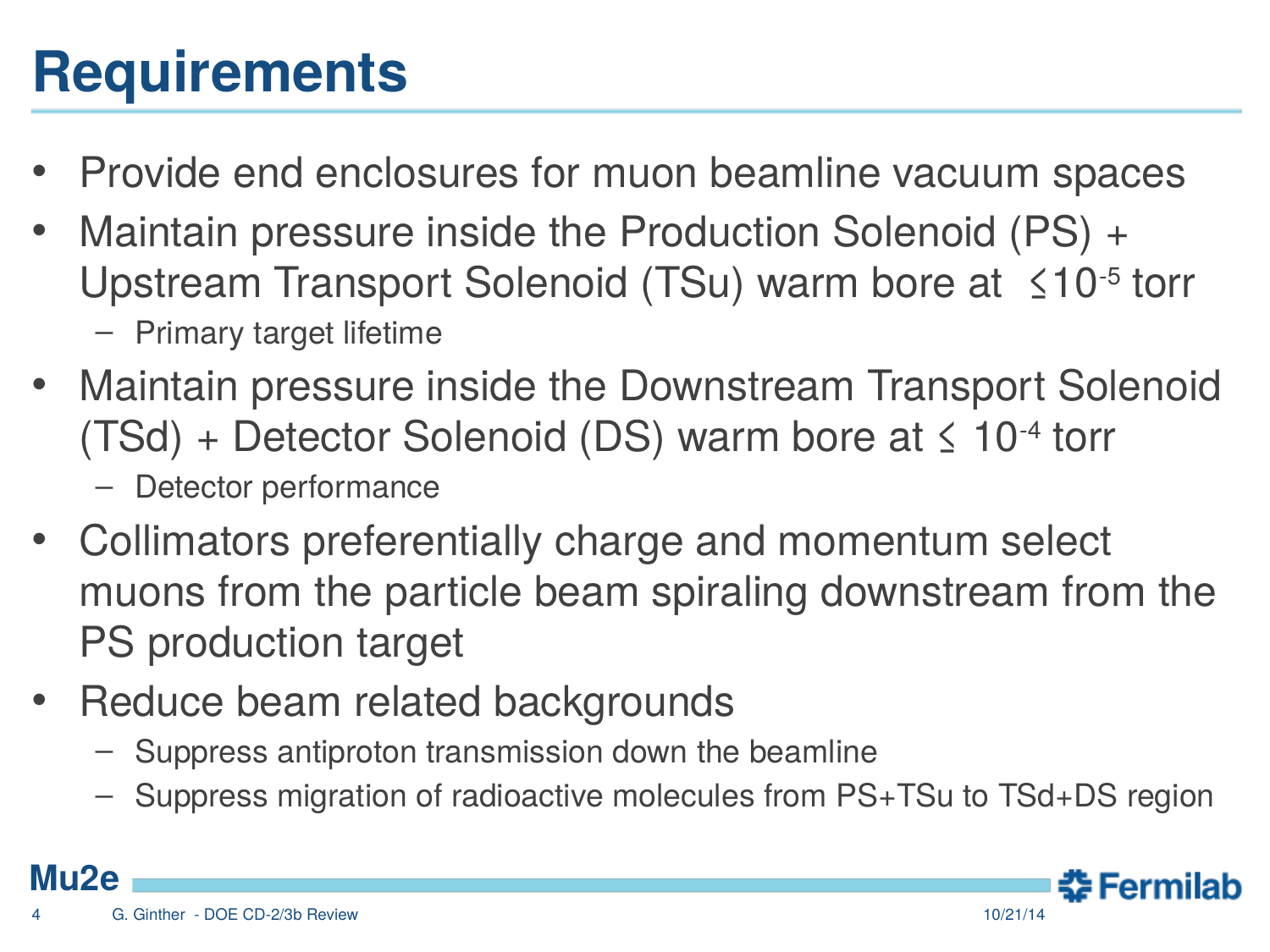

# Requirements
Provide end enclosures for muon beamline vacuum spaces
Maintain pressure inside the Production Solenoid (PS) + Upstream Transport Solenoid (TSu) warm bore at  ≤10-5 torr
Primary target lifetime
Maintain pressure inside the Downstream Transport Solenoid (TSd) + Detector Solenoid (DS) warm bore at ≤ 10-4 torr
Detector performance
Collimators preferentially charge and momentum select muons from the particle beam spiraling downstream from the PS production target
Reduce beam related backgrounds
Suppress antiproton transmission down the beamline
Suppress migration of radioactive molecules from PS+TSu to TSd+DS region

4
G. Ginther  - DOE CD-2/3b Review
10/21/14